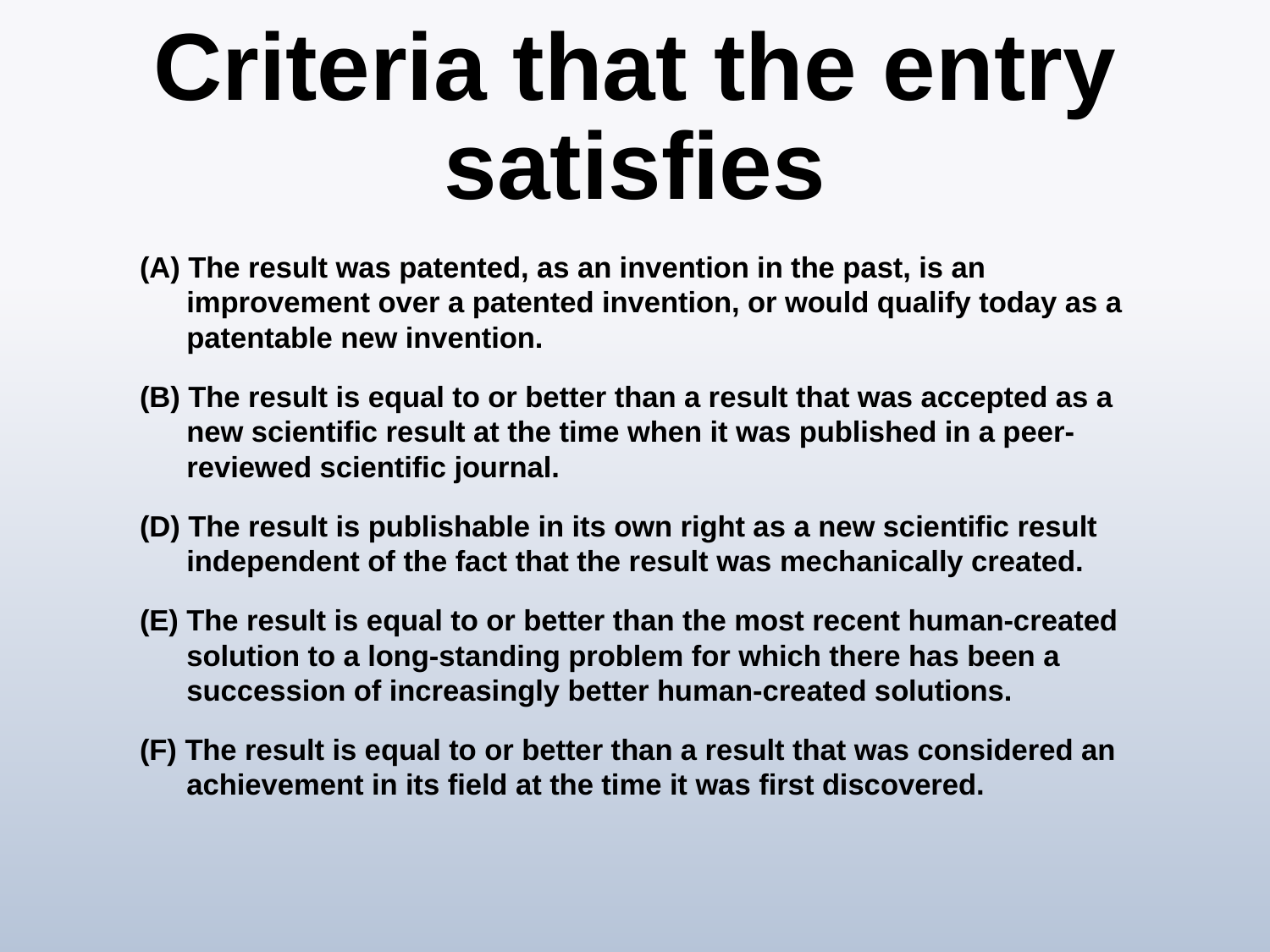

# Criteria that the entry satisfies
(A) The result was patented, as an invention in the past, is an improvement over a patented invention, or would qualify today as a patentable new invention.
(B) The result is equal to or better than a result that was accepted as a new scientific result at the time when it was published in a peer-reviewed scientific journal.
(D) The result is publishable in its own right as a new scientific result independent of the fact that the result was mechanically created.
(E) The result is equal to or better than the most recent human-created solution to a long-standing problem for which there has been a succession of increasingly better human-created solutions.
(F) The result is equal to or better than a result that was considered an achievement in its field at the time it was first discovered.